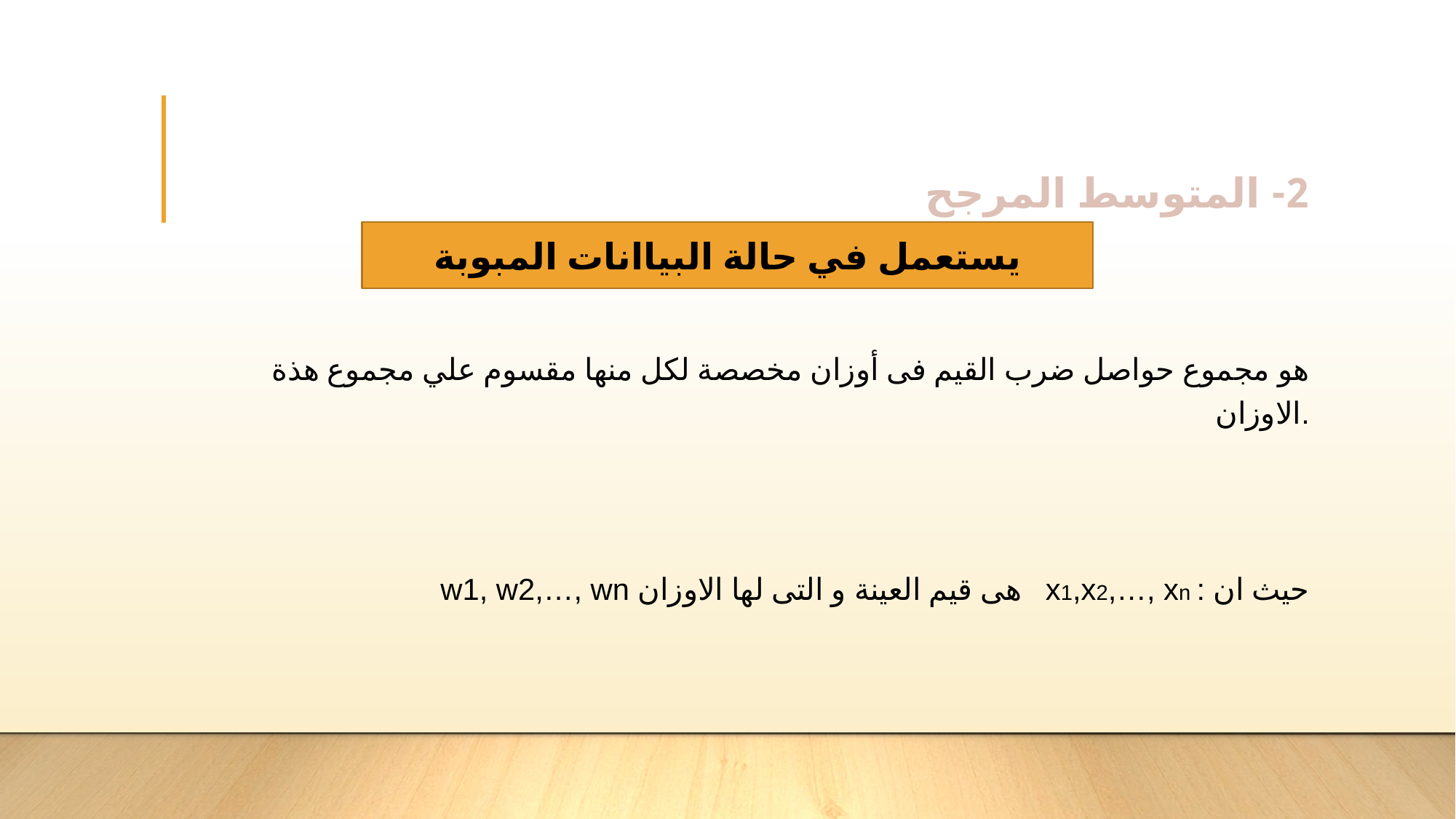

# 2- المتوسط المرجح
يستعمل في حالة البياانات المبوبة
هو مجموع حواصل ضرب القيم فى أوزان مخصصة لكل منها مقسوم علي مجموع هذة الاوزان.

w1, w2,…, wn هى قيم العينة و التى لها الاوزان   x1,x2,…, xn : حيث ان